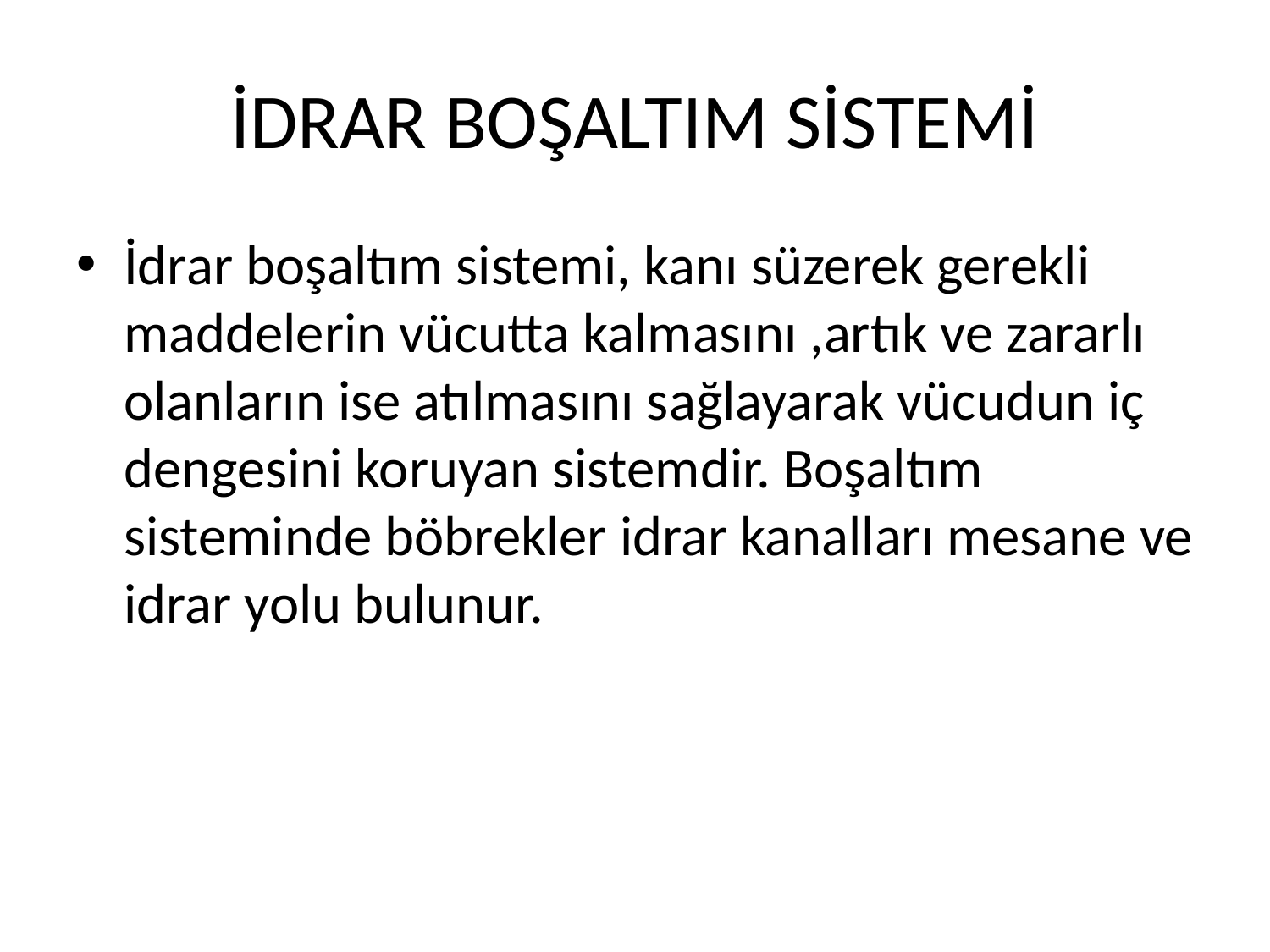

# İDRAR BOŞALTIM SİSTEMİ
İdrar boşaltım sistemi, kanı süzerek gerekli maddelerin vücutta kalmasını ,artık ve zararlı olanların ise atılmasını sağlayarak vücudun iç dengesini koruyan sistemdir. Boşaltım sisteminde böbrekler idrar kanalları mesane ve idrar yolu bulunur.